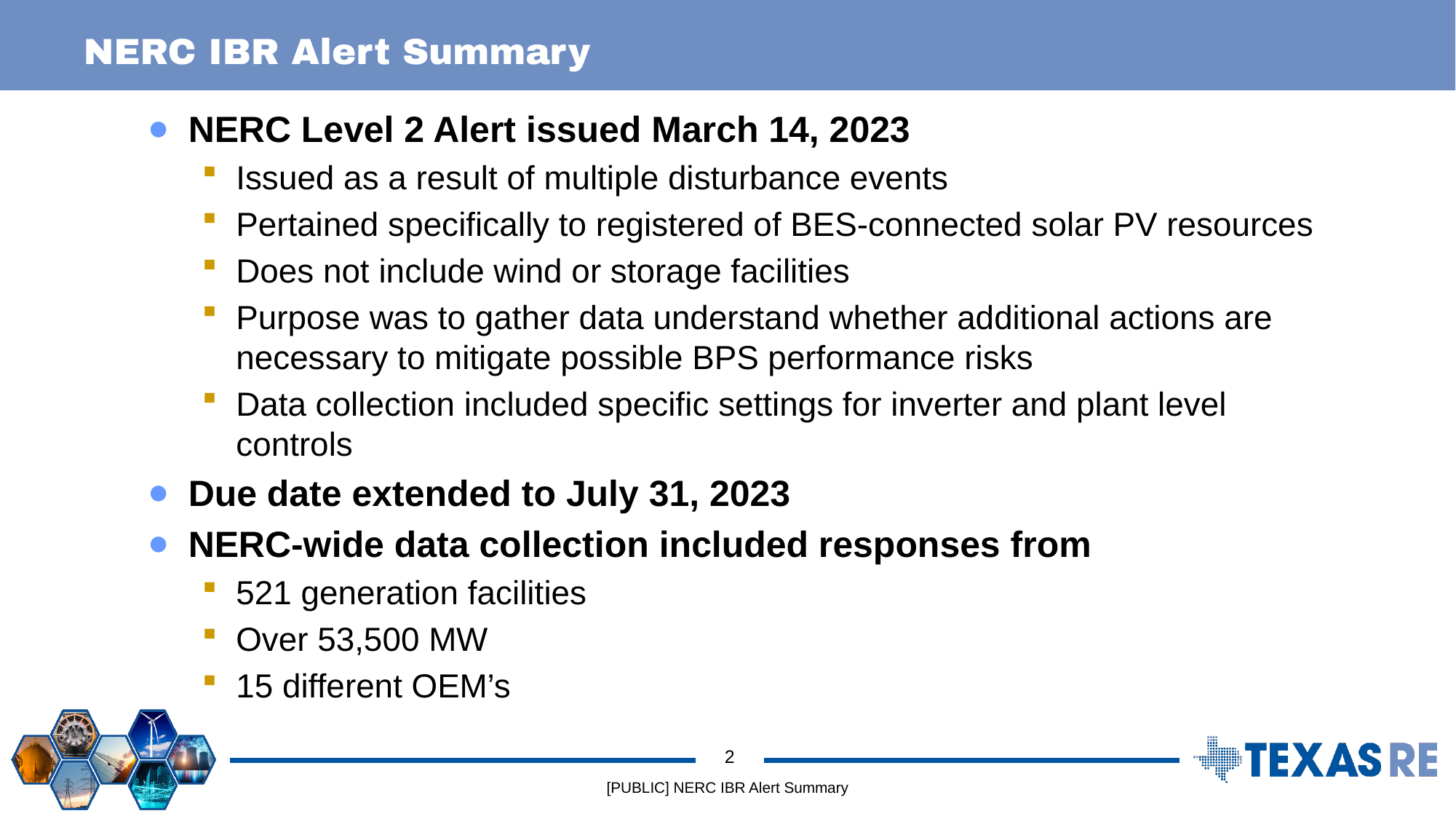

# NERC IBR Alert Summary
NERC Level 2 Alert issued March 14, 2023
Issued as a result of multiple disturbance events
Pertained specifically to registered of BES-connected solar PV resources
Does not include wind or storage facilities
Purpose was to gather data understand whether additional actions are necessary to mitigate possible BPS performance risks
Data collection included specific settings for inverter and plant level controls
Due date extended to July 31, 2023
NERC-wide data collection included responses from
521 generation facilities
Over 53,500 MW
15 different OEM’s
[PUBLIC] NERC IBR Alert Summary